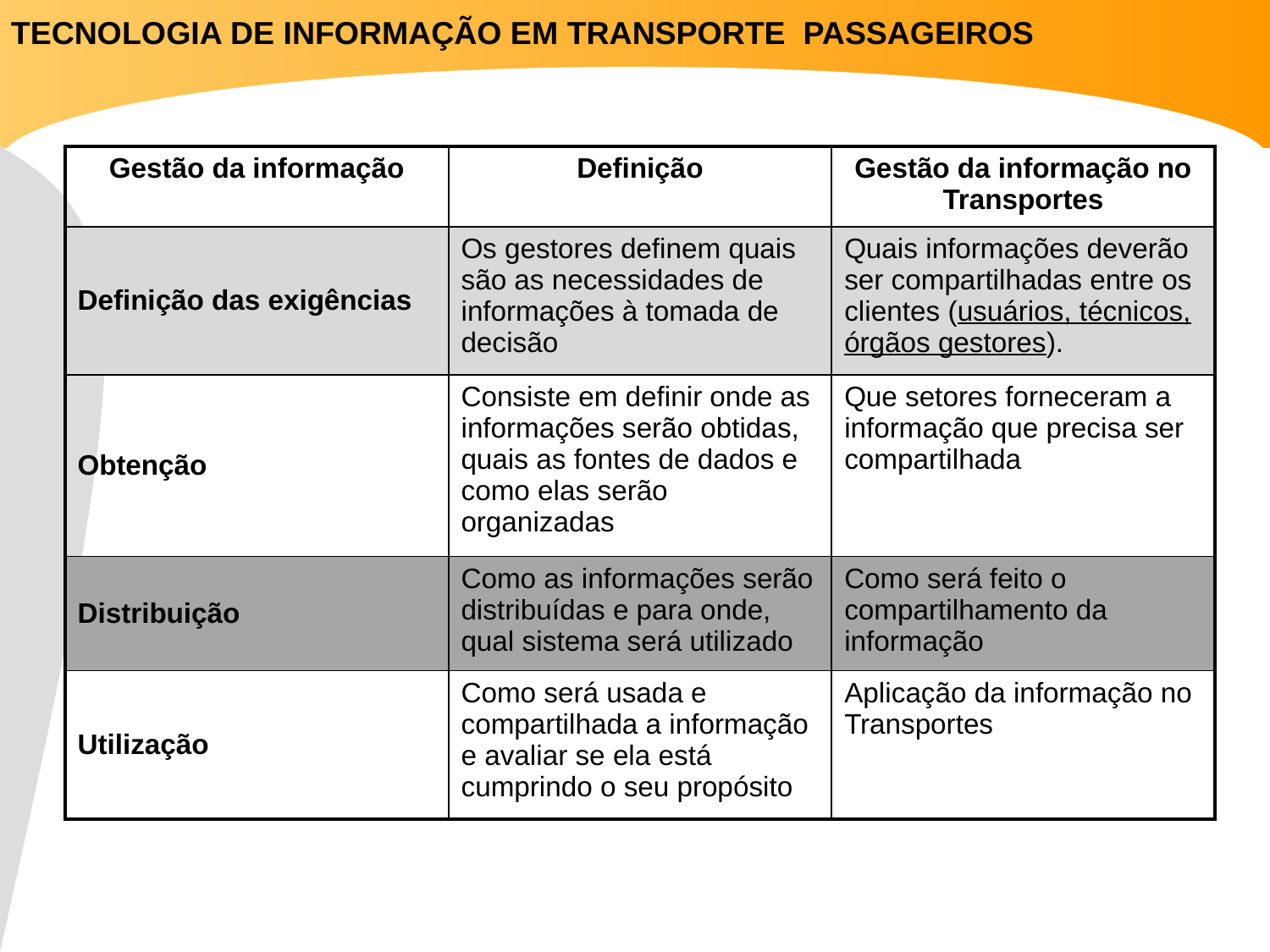

TECNOLOGIA DE INFORMAÇÃO EM TRANSPORTE  PASSAGEIROS
| Gestão da informação | Definição | Gestão da informação no Transportes |
| --- | --- | --- |
| Definição das exigências | Os gestores definem quais são as necessidades de informações à tomada de decisão | Quais informações deverão ser compartilhadas entre os clientes (usuários, técnicos, órgãos gestores). |
| Obtenção | Consiste em definir onde as informações serão obtidas, quais as fontes de dados e como elas serão organizadas | Que setores forneceram a informação que precisa ser compartilhada |
| Distribuição | Como as informações serão distribuídas e para onde, qual sistema será utilizado | Como será feito o compartilhamento da informação |
| Utilização | Como será usada e compartilhada a informação e avaliar se ela está cumprindo o seu propósito | Aplicação da informação no Transportes |